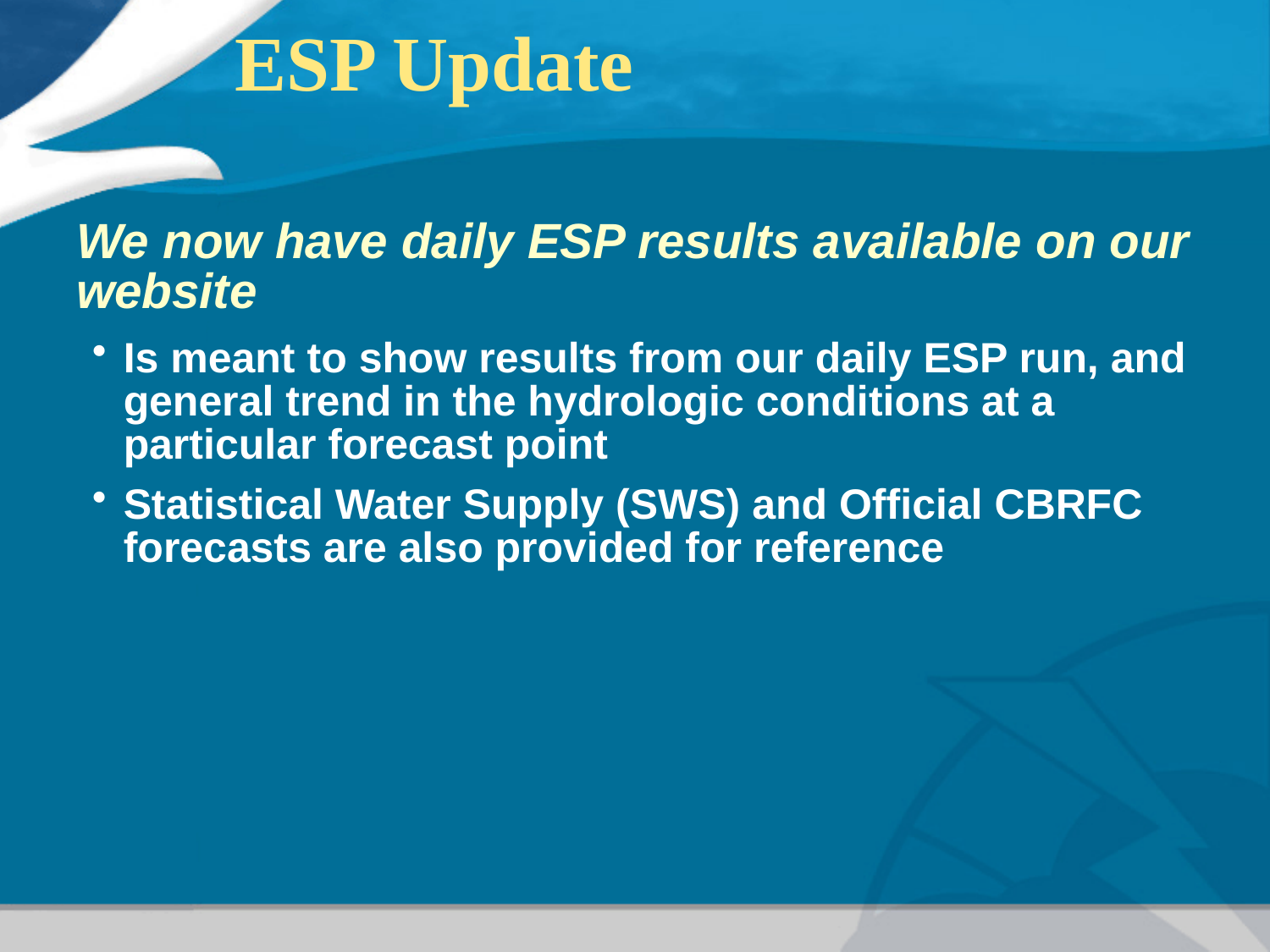

# ESP Update
We now have daily ESP results available on our website
Is meant to show results from our daily ESP run, and general trend in the hydrologic conditions at a particular forecast point
Statistical Water Supply (SWS) and Official CBRFC forecasts are also provided for reference